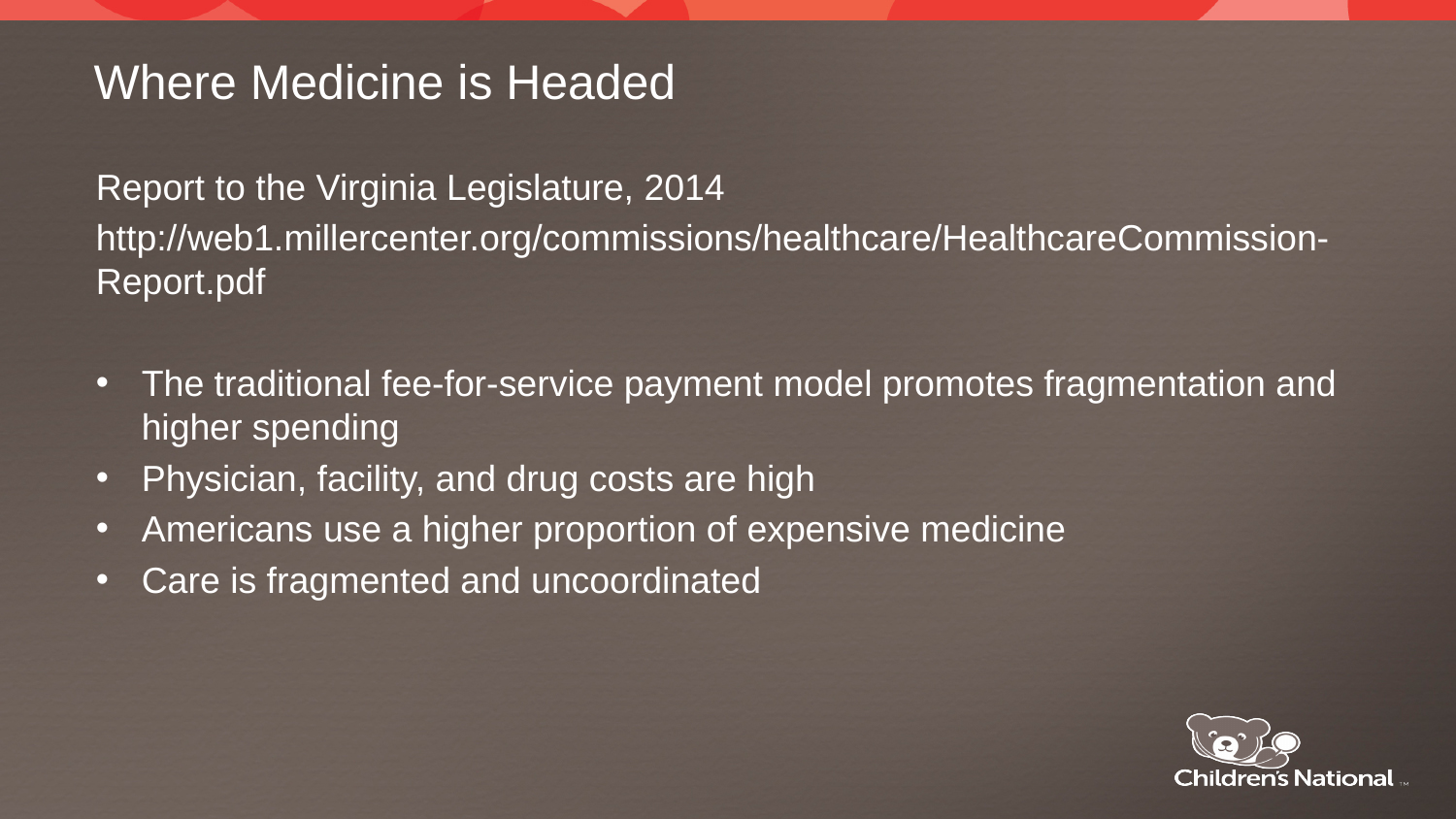

# Where Medicine is Headed
Report to the Virginia Legislature, 2014
http://web1.millercenter.org/commissions/healthcare/HealthcareCommission-Report.pdf

The traditional fee-for-service payment model promotes fragmentation and higher spending
Physician, facility, and drug costs are high
Americans use a higher proportion of expensive medicine
Care is fragmented and uncoordinated